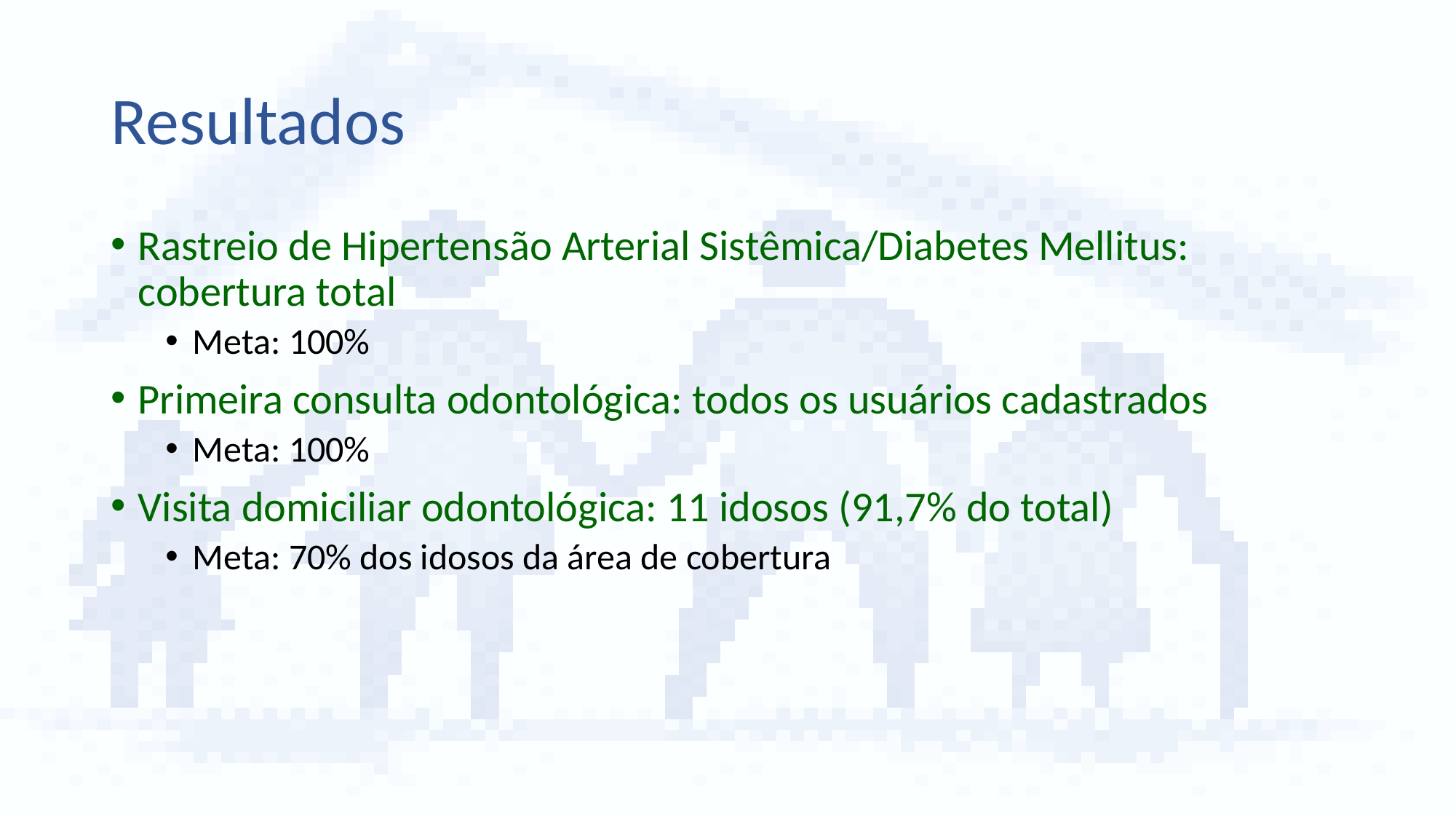

# Resultados
Rastreio de Hipertensão Arterial Sistêmica/Diabetes Mellitus: cobertura total
Meta: 100%
Primeira consulta odontológica: todos os usuários cadastrados
Meta: 100%
Visita domiciliar odontológica: 11 idosos (91,7% do total)
Meta: 70% dos idosos da área de cobertura